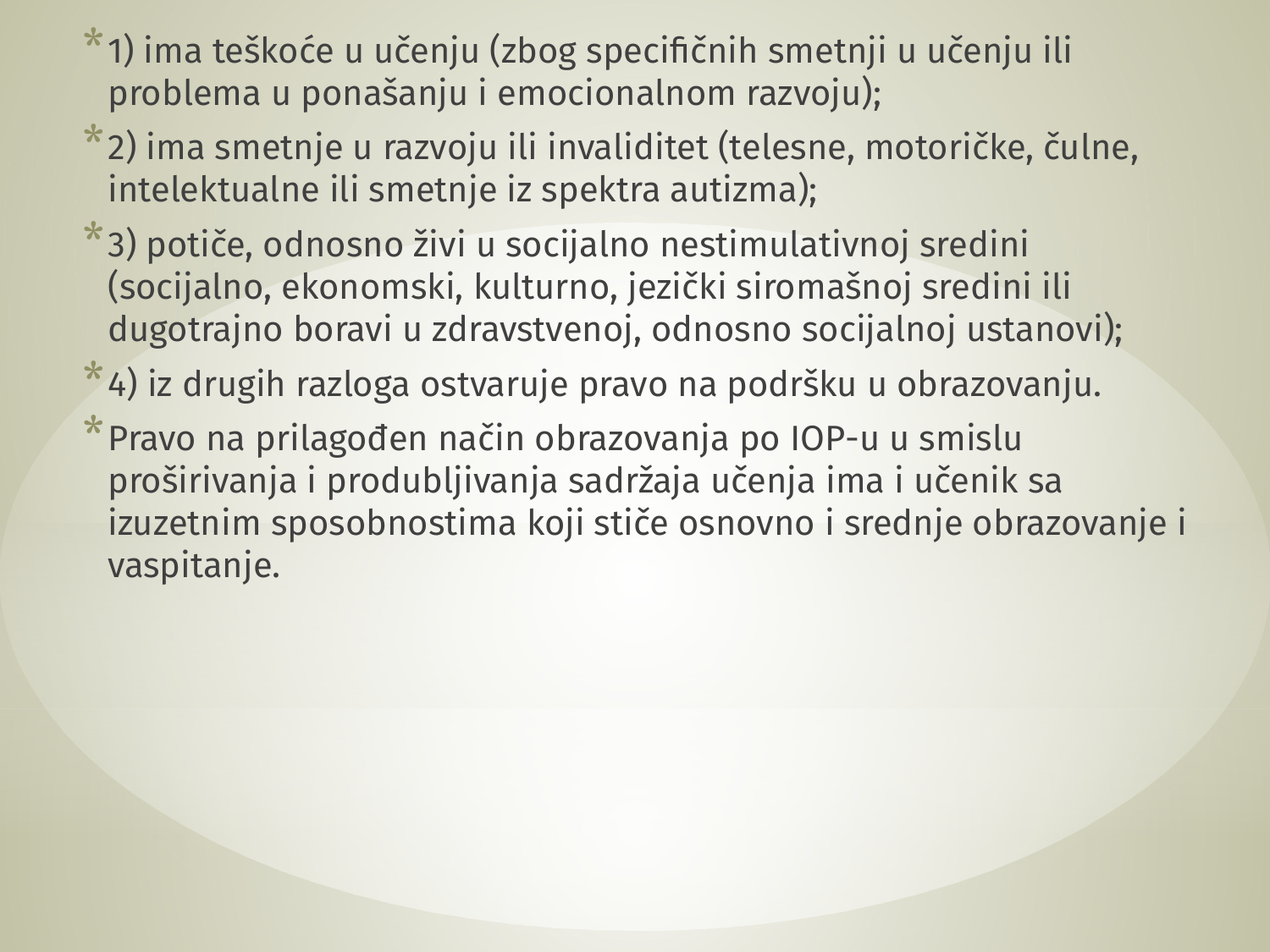

1) ima teškoće u učenju (zbog specifičnih smetnji u učenju ili problema u ponašanju i emocionalnom razvoju);
2) ima smetnje u razvoju ili invaliditet (telesne, motoričke, čulne, intelektualne ili smetnje iz spektra autizma);
3) potiče, odnosno živi u socijalno nestimulativnoj sredini (socijalno, ekonomski, kulturno, jezički siromašnoj sredini ili dugotrajno boravi u zdravstvenoj, odnosno socijalnoj ustanovi);
4) iz drugih razloga ostvaruje pravo na podršku u obrazovanju.
Pravo na prilagođen način obrazovanja po IOP-u u smislu proširivanja i produbljivanja sadržaja učenja ima i učenik sa izuzetnim sposobnostima koji stiče osnovno i srednje obrazovanje i vaspitanje.
#